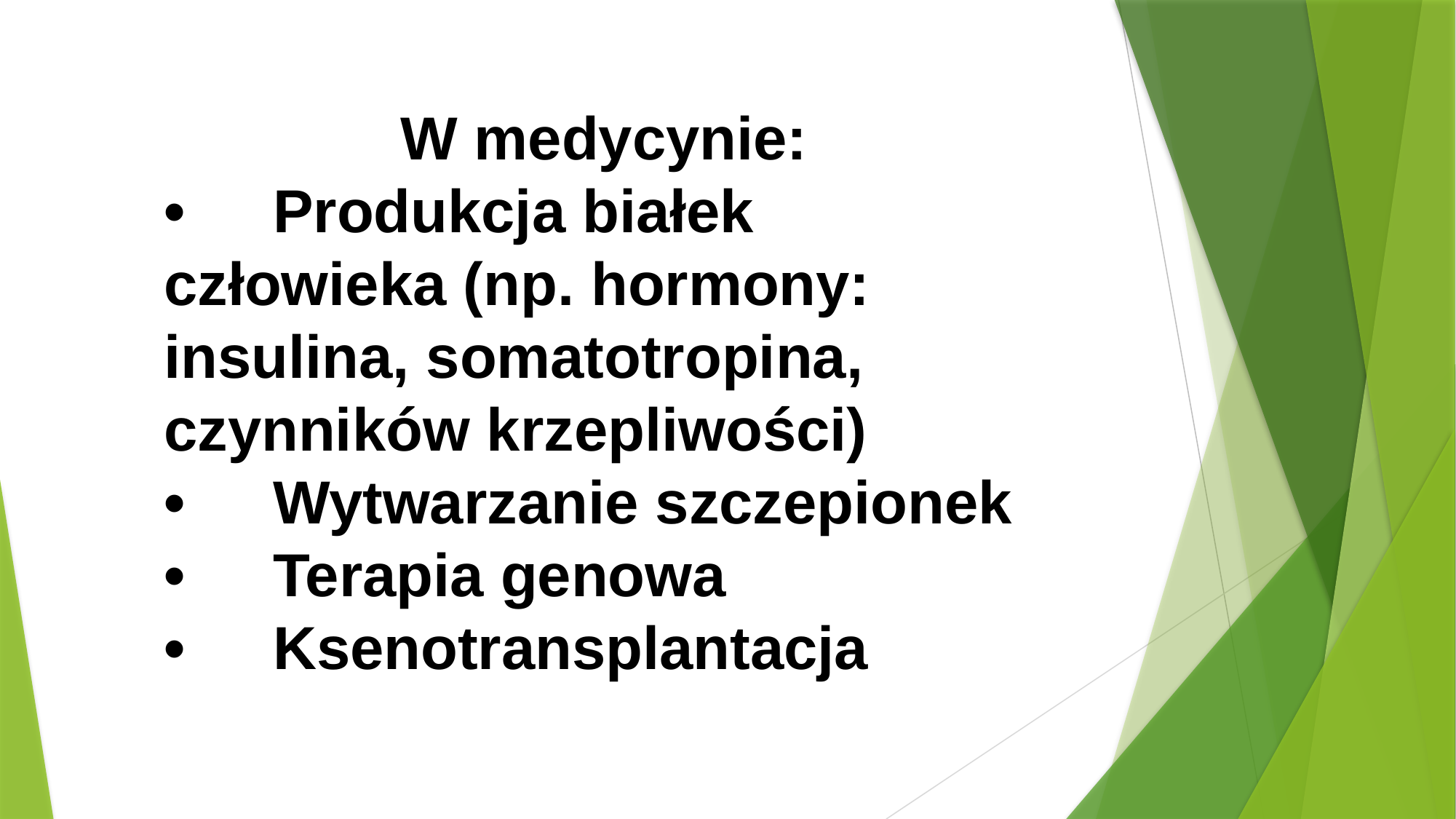

W medycynie:
•	Produkcja białek człowieka (np. hormony: insulina, somatotropina, czynników krzepliwości)
•	Wytwarzanie szczepionek
•	Terapia genowa
•	Ksenotransplantacja